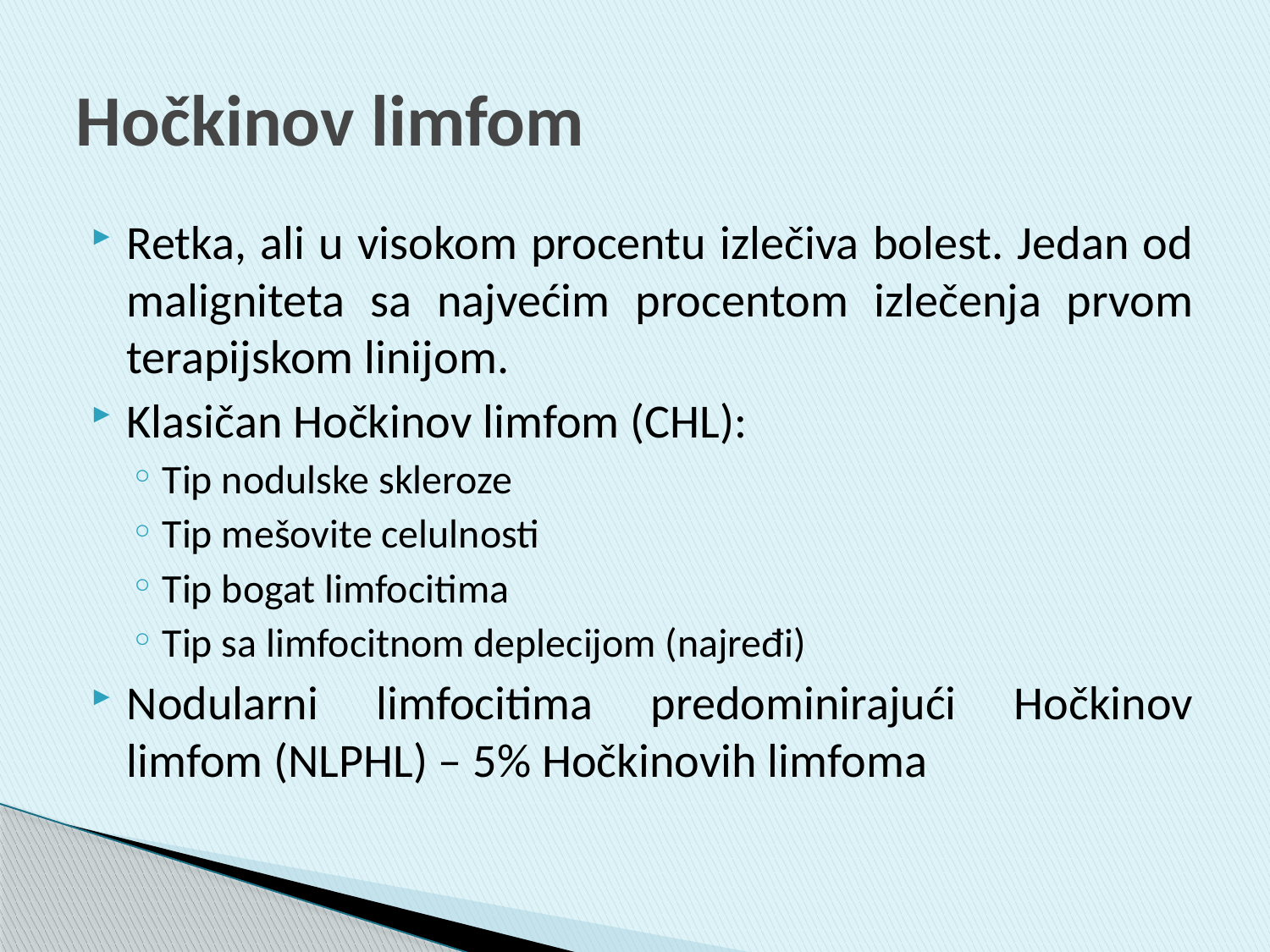

# Hočkinov limfom
Retka, ali u visokom procentu izlečiva bolest. Jedan od maligniteta sa najvećim procentom izlečenja prvom terapijskom linijom.
Klasičan Hočkinov limfom (CHL):
Tip nodulske skleroze
Tip mešovite celulnosti
Tip bogat limfocitima
Tip sa limfocitnom deplecijom (najređi)
Nodularni limfocitima predominirajući Hočkinov limfom (NLPHL) – 5% Hočkinovih limfoma